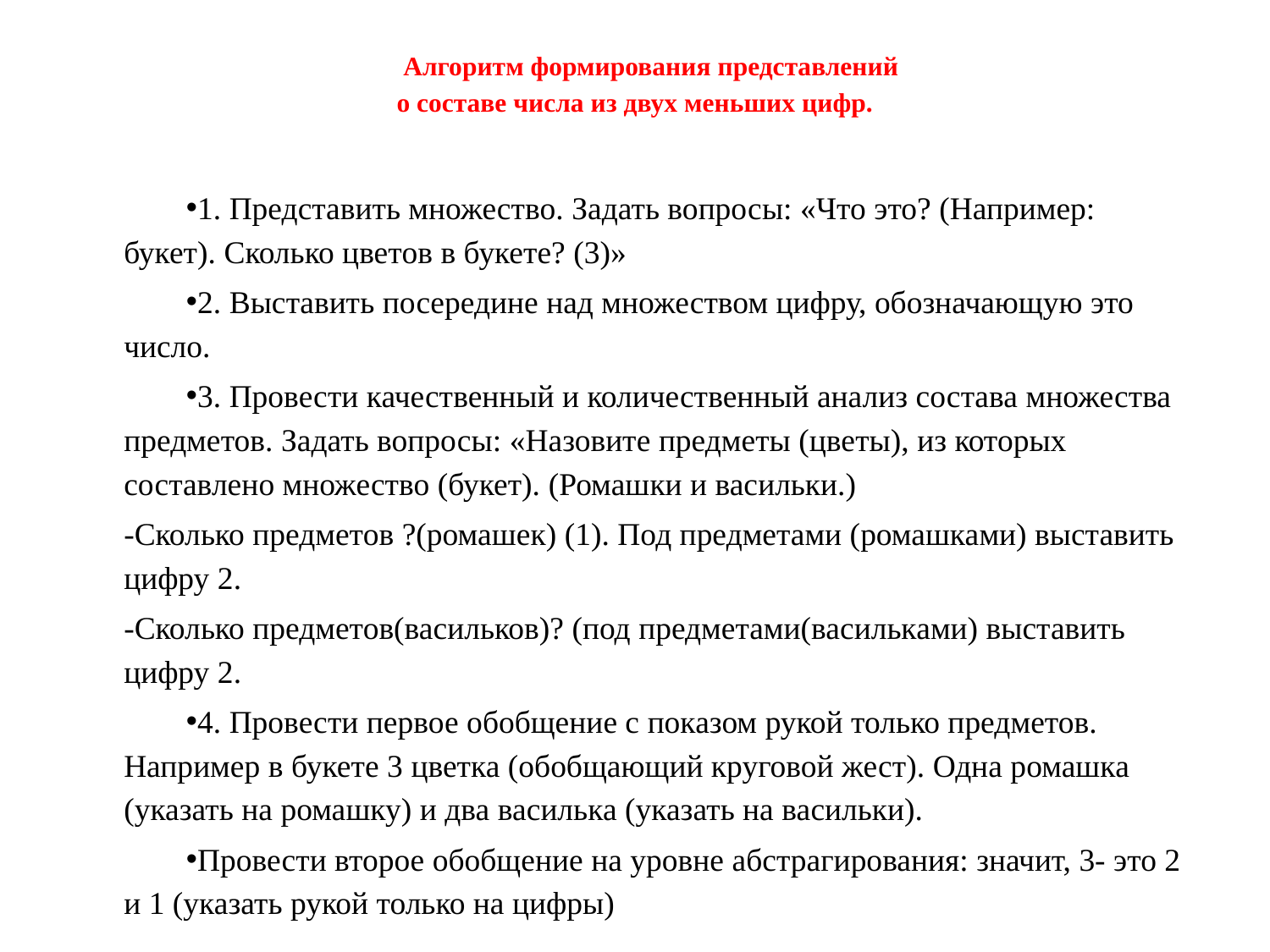

# Алгоритм формирования представлений о составе числа из двух меньших цифр.
1. Представить множество. Задать вопросы: «Что это? (Например: букет). Сколько цветов в букете? (3)»
2. Выставить посередине над множеством цифру, обозначающую это число.
3. Провести качественный и количественный анализ состава множества предметов. Задать вопросы: «Назовите предметы (цветы), из которых составлено множество (букет). (Ромашки и васильки.)
-Сколько предметов ?(ромашек) (1). Под предметами (ромашками) выставить цифру 2.
-Сколько предметов(васильков)? (под предметами(васильками) выставить цифру 2.
4. Провести первое обобщение с показом рукой только предметов. Например в букете 3 цветка (обобщающий круговой жест). Одна ромашка (указать на ромашку) и два василька (указать на васильки).
Провести второе обобщение на уровне абстрагирования: значит, 3- это 2 и 1 (указать рукой только на цифры)